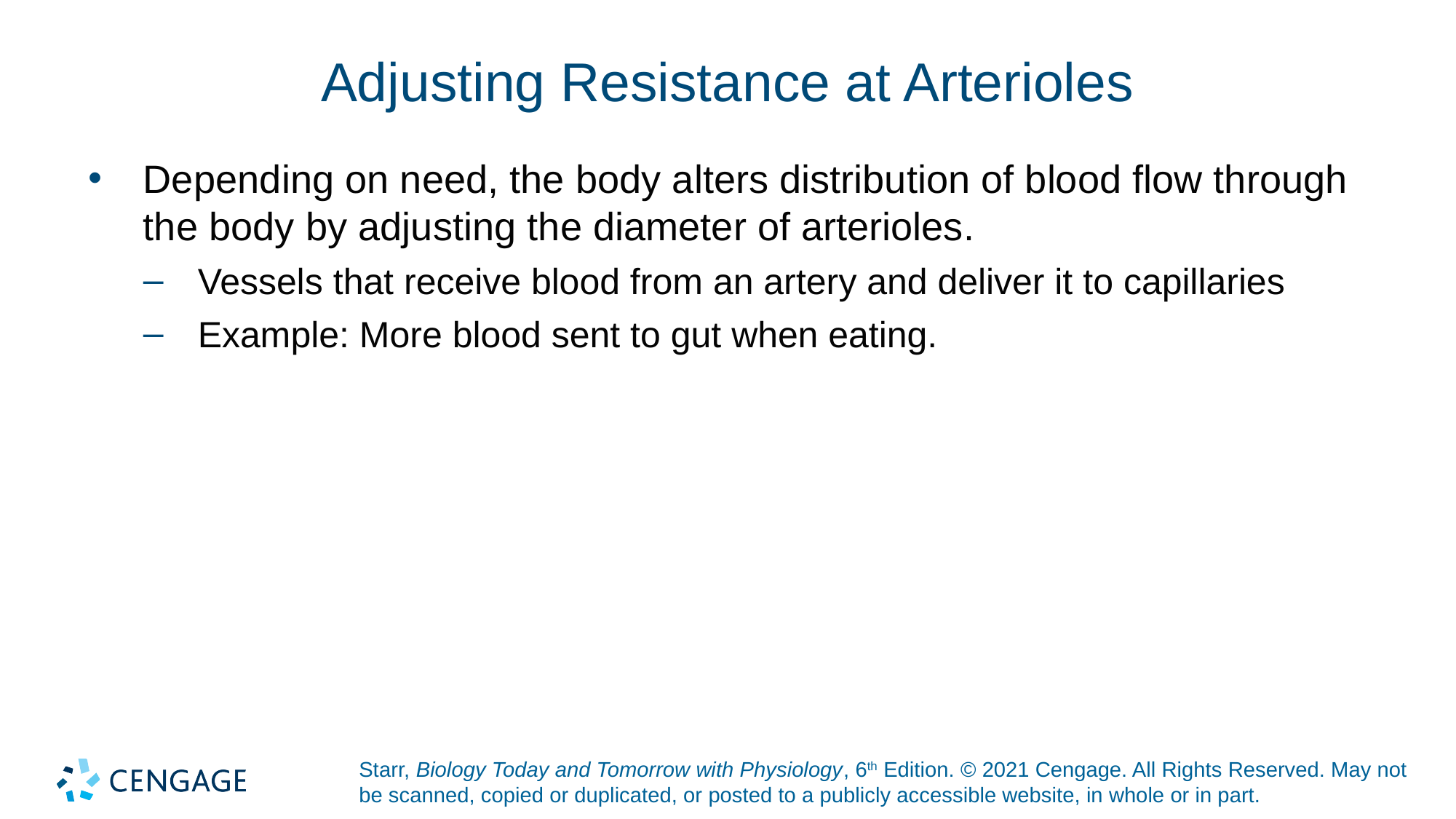

# Adjusting Resistance at Arterioles
Depending on need, the body alters distribution of blood flow through the body by adjusting the diameter of arterioles.
Vessels that receive blood from an artery and deliver it to capillaries
Example: More blood sent to gut when eating.